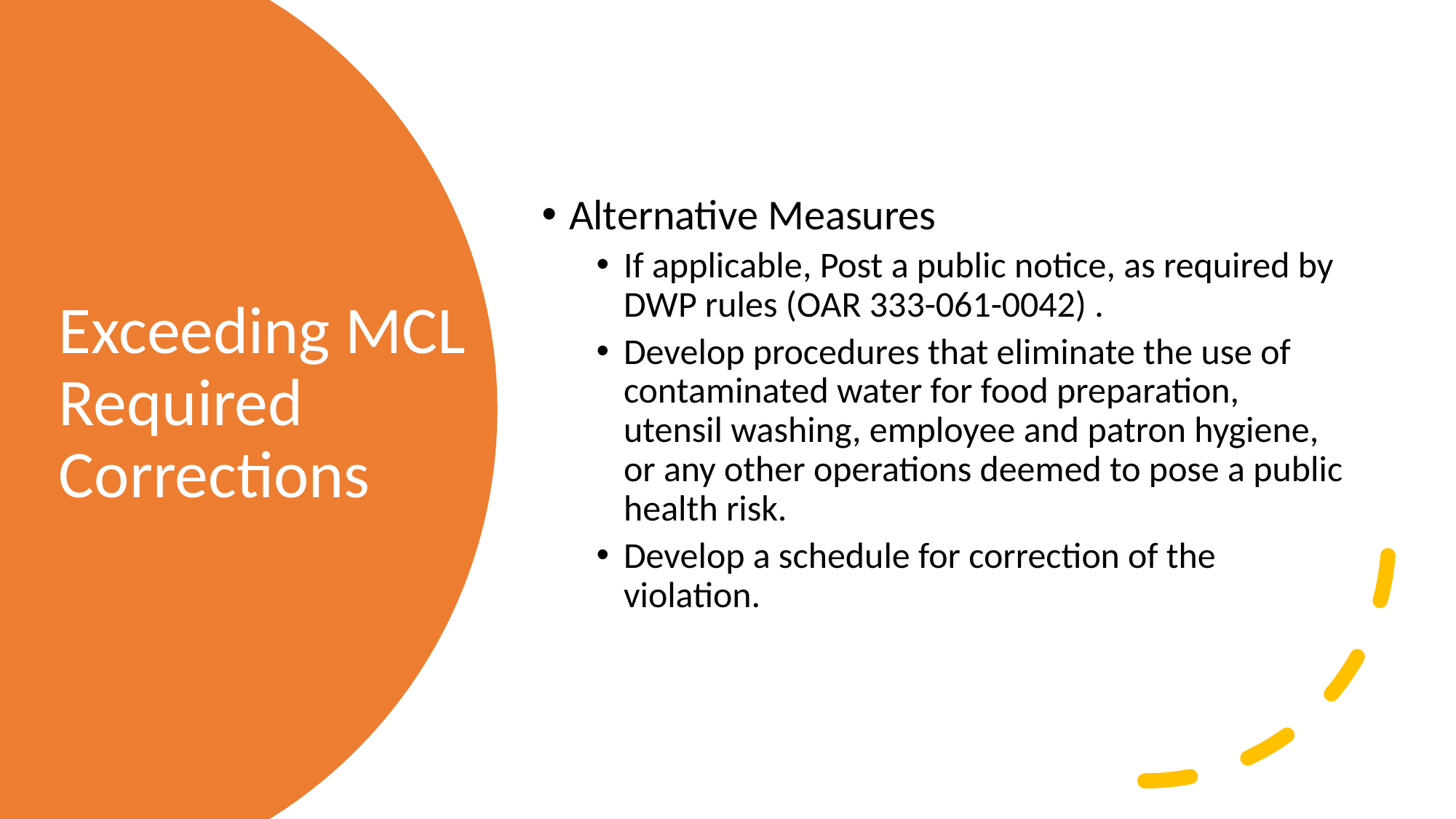

Alternative Measures
If applicable, Post a public notice, as required by DWP rules (OAR 333-061-0042) .
Develop procedures that eliminate the use of contaminated water for food preparation, utensil washing, employee and patron hygiene, or any other operations deemed to pose a public health risk.
Develop a schedule for correction of the violation.
# Exceeding MCL Required Corrections